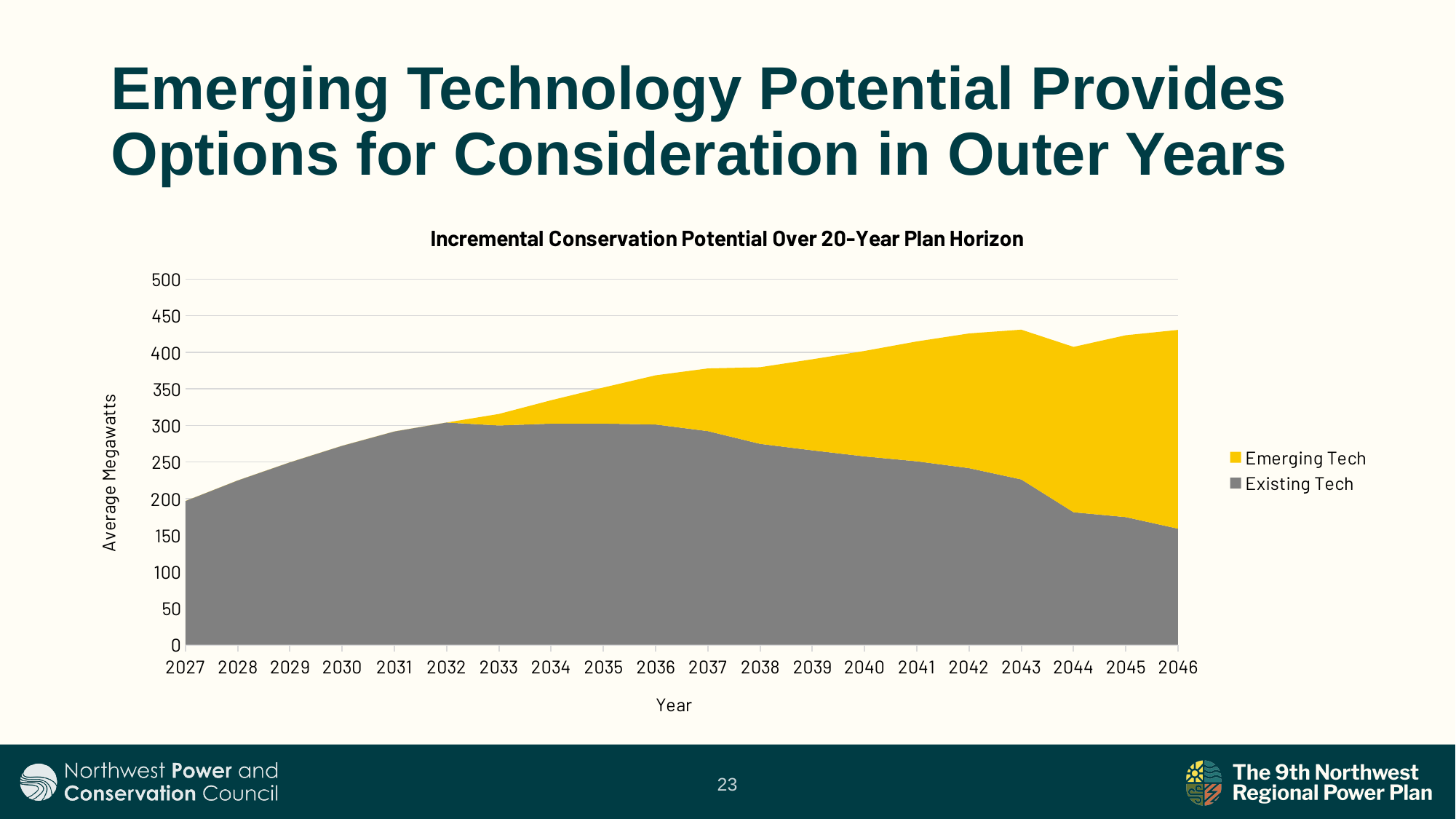

# Emerging Technology Potential Provides Options for Consideration in Outer Years

### Chart: Incremental Conservation Potential Over 20-Year Plan Horizon

| Category | Existing Tech | Emerging Tech |
|---|---|---|
| 2027 | 196.55355967456566 | 0.0 |
| 2028 | 224.6482319848464 | 0.0 |
| 2029 | 249.52707731354852 | 0.0 |
| 2030 | 272.17631519944143 | 0.0 |
| 2031 | 291.76808393135866 | 0.0 |
| 2032 | 303.94713338609193 | 0.0 |
| 2033 | 299.93614003240583 | 15.73126116037327 |
| 2034 | 302.4258118573953 | 31.979970684774084 |
| 2035 | 302.48220729667446 | 49.32749756790844 |
| 2036 | 301.2764683147462 | 67.2428116598175 |
| 2037 | 292.22616836442387 | 85.71535220374061 |
| 2038 | 274.81646222305744 | 104.77706936634354 |
| 2039 | 265.95420222310355 | 124.47498812982427 |
| 2040 | 257.6483490478583 | 144.1798011194202 |
| 2041 | 250.93426904906974 | 163.92268746830052 |
| 2042 | 241.56416416106066 | 184.21913240439847 |
| 2043 | 226.09790663096024 | 204.83161040240662 |
| 2044 | 181.243214243719 | 226.13585744909594 |
| 2045 | 174.5858716277911 | 248.70568453107114 |
| 2046 | 158.73581226087515 | 271.8410160705612 |